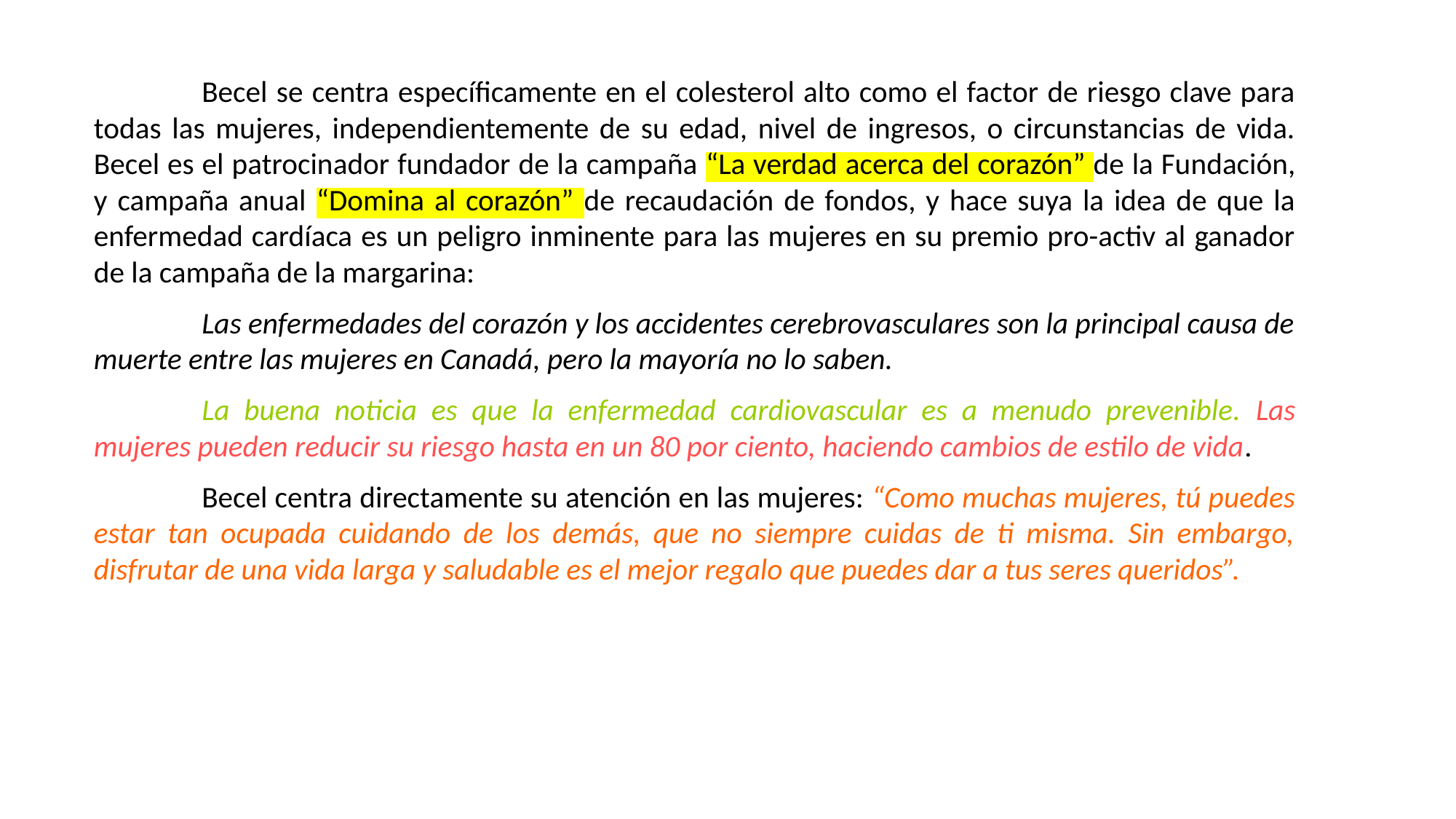

Becel se centra específicamente en el colesterol alto como el factor de riesgo clave para todas las mujeres, independientemente de su edad, nivel de ingresos, o circunstancias de vida. Becel es el patrocinador fundador de la campaña “La verdad acerca del corazón” de la Fundación, y campaña anual “Domina al corazón” de recaudación de fondos, y hace suya la idea de que la enfermedad cardíaca es un peligro inminente para las mujeres en su premio pro-activ al ganador de la campaña de la margarina:
	Las enfermedades del corazón y los accidentes cerebrovasculares son la principal causa de muerte entre las mujeres en Canadá, pero la mayoría no lo saben.
	La buena noticia es que la enfermedad cardiovascular es a menudo prevenible. Las mujeres pueden reducir su riesgo hasta en un 80 por ciento, haciendo cambios de estilo de vida.
	Becel centra directamente su atención en las mujeres: “Como muchas mujeres, tú puedes estar tan ocupada cuidando de los demás, que no siempre cuidas de ti misma. Sin embargo, disfrutar de una vida larga y saludable es el mejor regalo que puedes dar a tus seres queridos”.